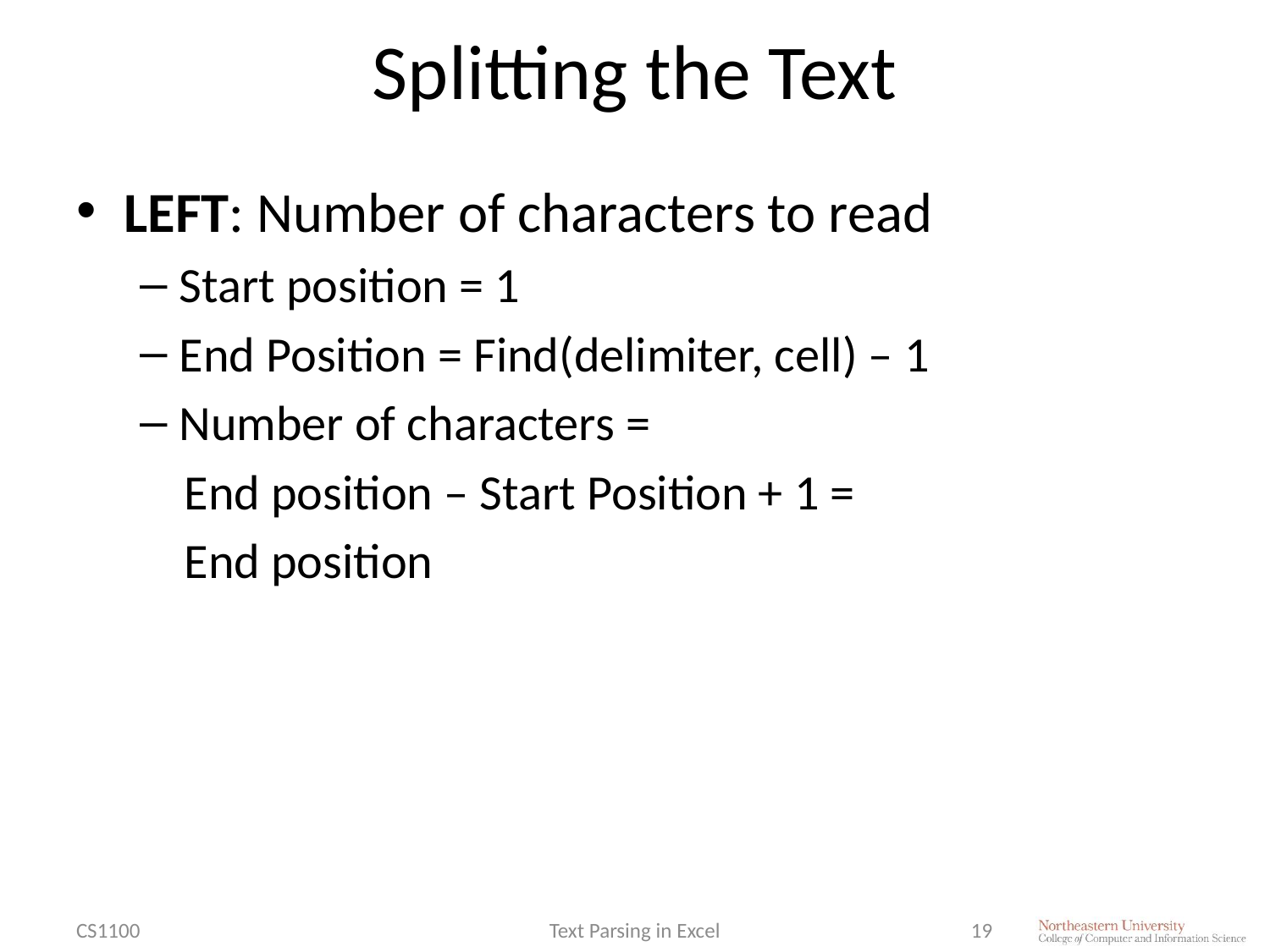

# Splitting the Text
LEFT: Number of characters to read
Start position = 1
End Position = Find(delimiter, cell) – 1
Number of characters =
    End position – Start Position + 1 =
    End position
CS1100
Text Parsing in Excel
19